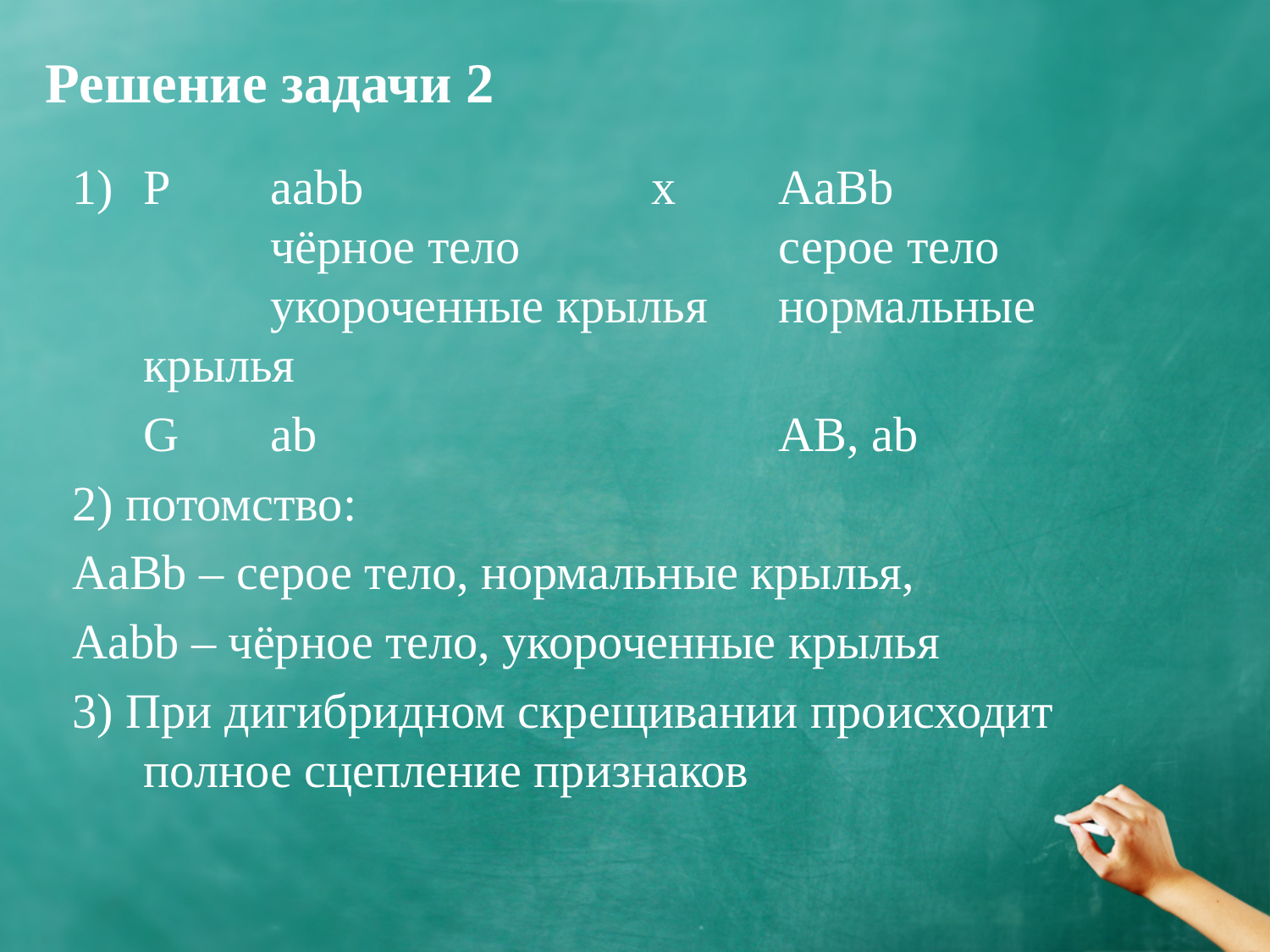

# Решение задачи 2
Р 	aabb			х	AaBb
		чёрное тело 		серое тело
		укороченные крылья 	нормальные крылья
	G 	ab				AB, ab
2) потомство:
AaBb – серое тело, нормальные крылья,
Aabb – чёрное тело, укороченные крылья
3) При дигибридном скрещивании происходит полное сцепление признаков